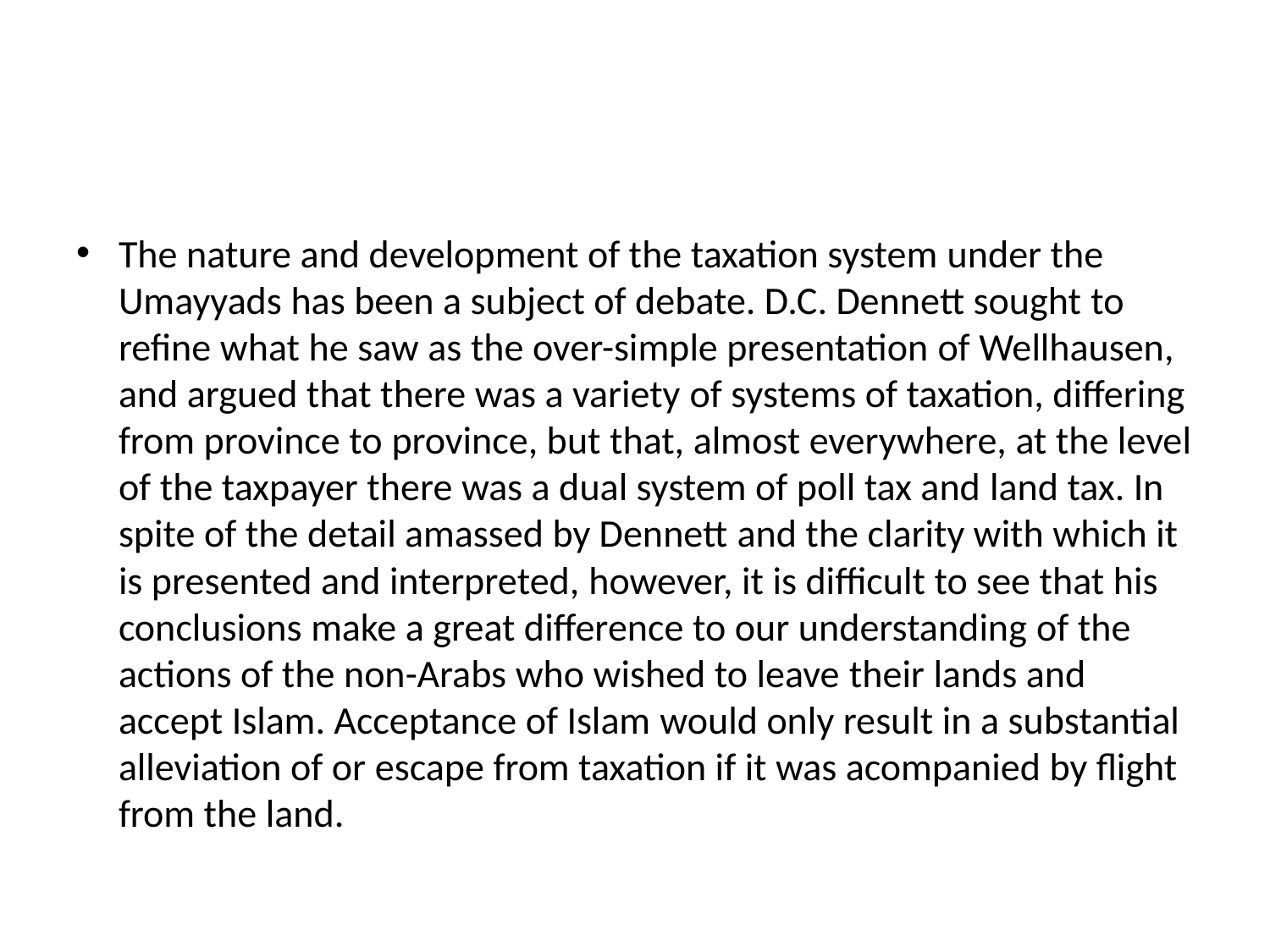

#
The nature and development of the taxation system under the Umayyads has been a subject of debate. D.C. Dennett sought to refine what he saw as the over-simple presentation of Wellhausen, and argued that there was a variety of systems of taxation, differing from province to province, but that, almost everywhere, at the level of the taxpayer there was a dual system of poll tax and land tax. In spite of the detail amassed by Dennett and the clarity with which it is presented and interpreted, however, it is difficult to see that his conclusions make a great difference to our understanding of the actions of the non-Arabs who wished to leave their lands and accept Islam. Acceptance of Islam would only result in a substantial alleviation of or escape from taxation if it was acompanied by flight from the land.